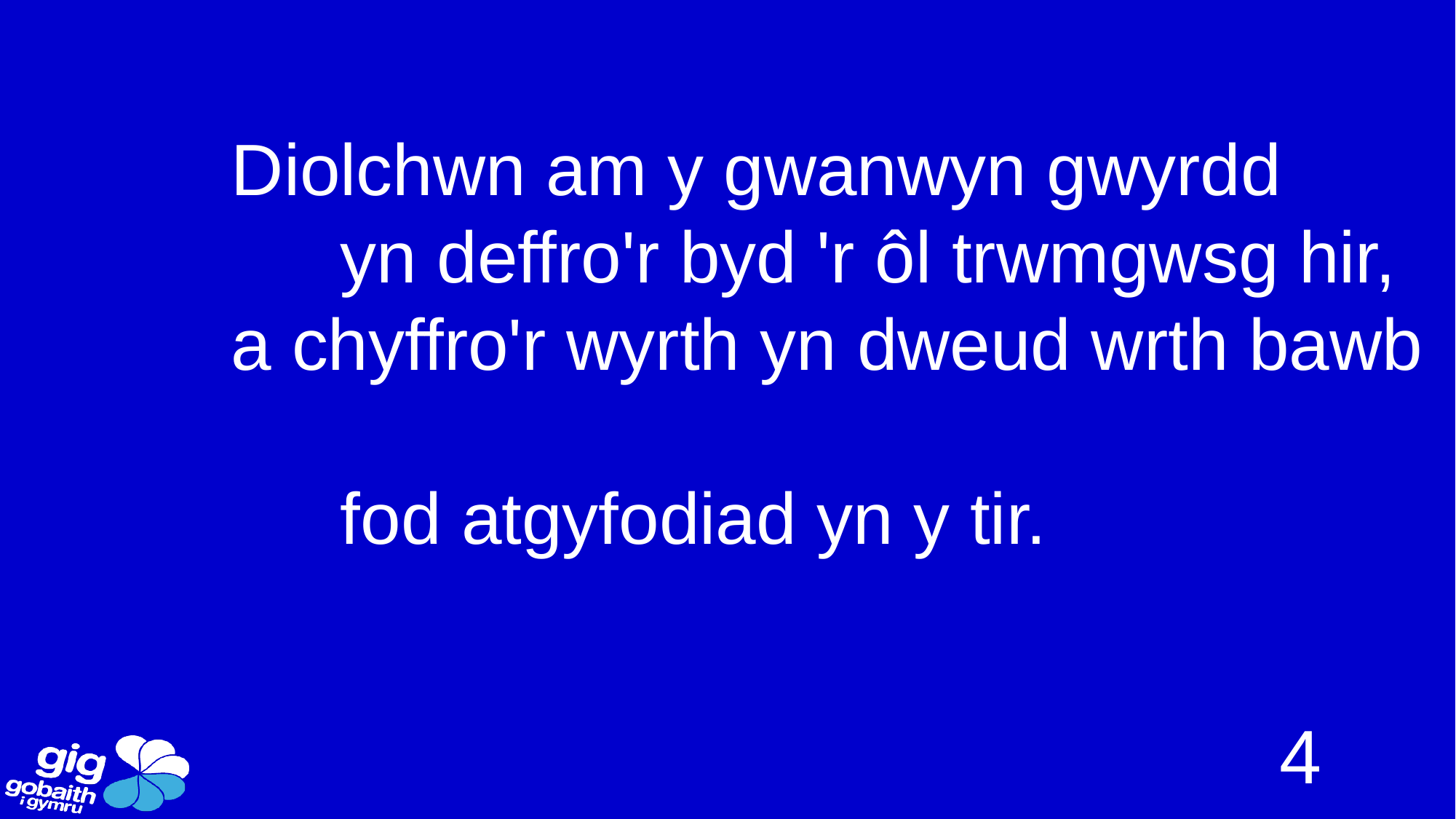

Diolchwn am y gwanwyn gwyrdd
	yn deffro'r byd 'r ôl trwmgwsg hir,
a chyffro'r wyrth yn dweud wrth bawb
	fod atgyfodiad yn y tir.

4